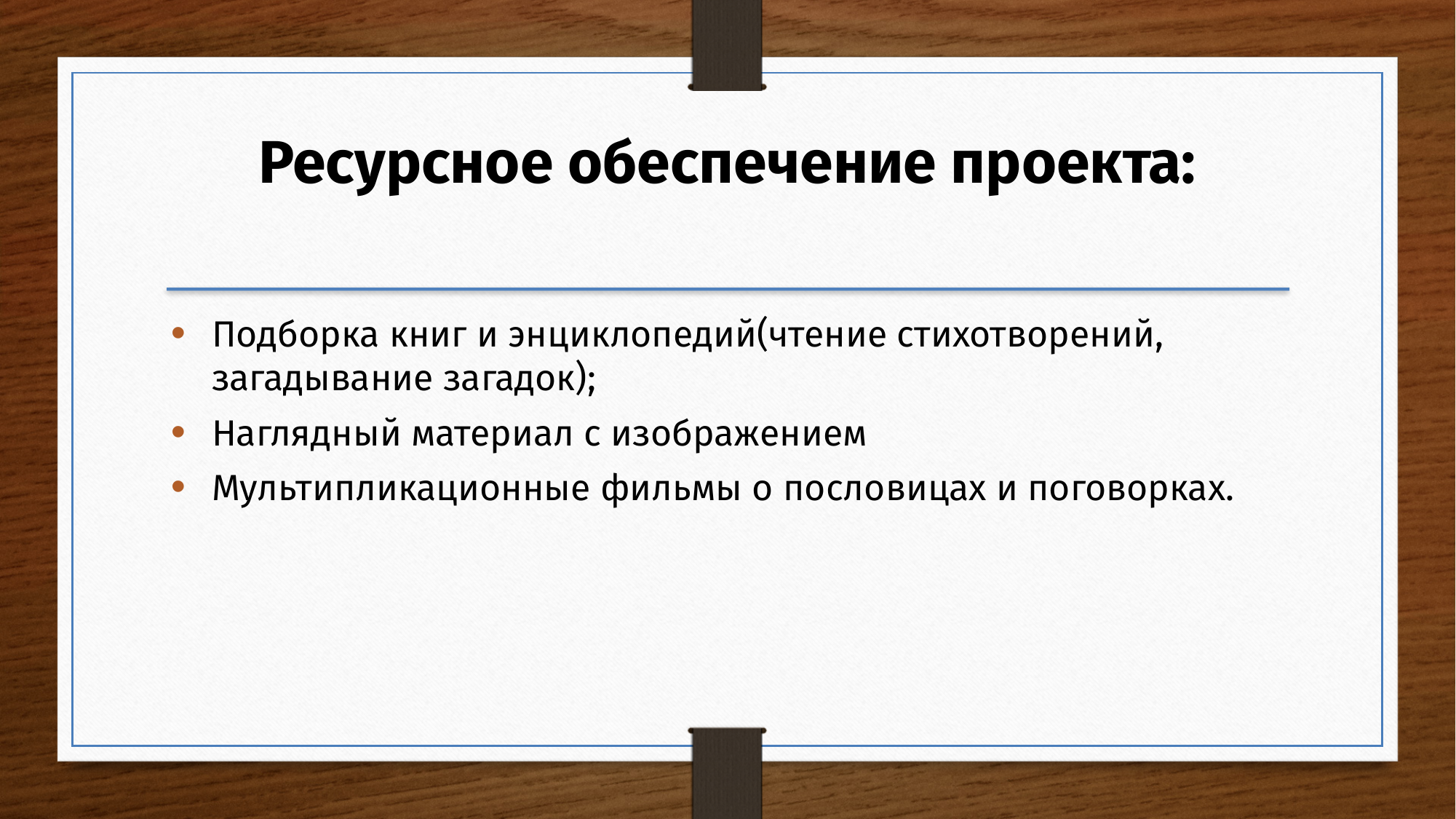

Ресурсное обеспечение проекта:
Подборка книг и энциклопедий(чтение стихотворений, загадывание загадок);
Наглядный материал с изображением
Мультипликационные фильмы о пословицах и поговорках.